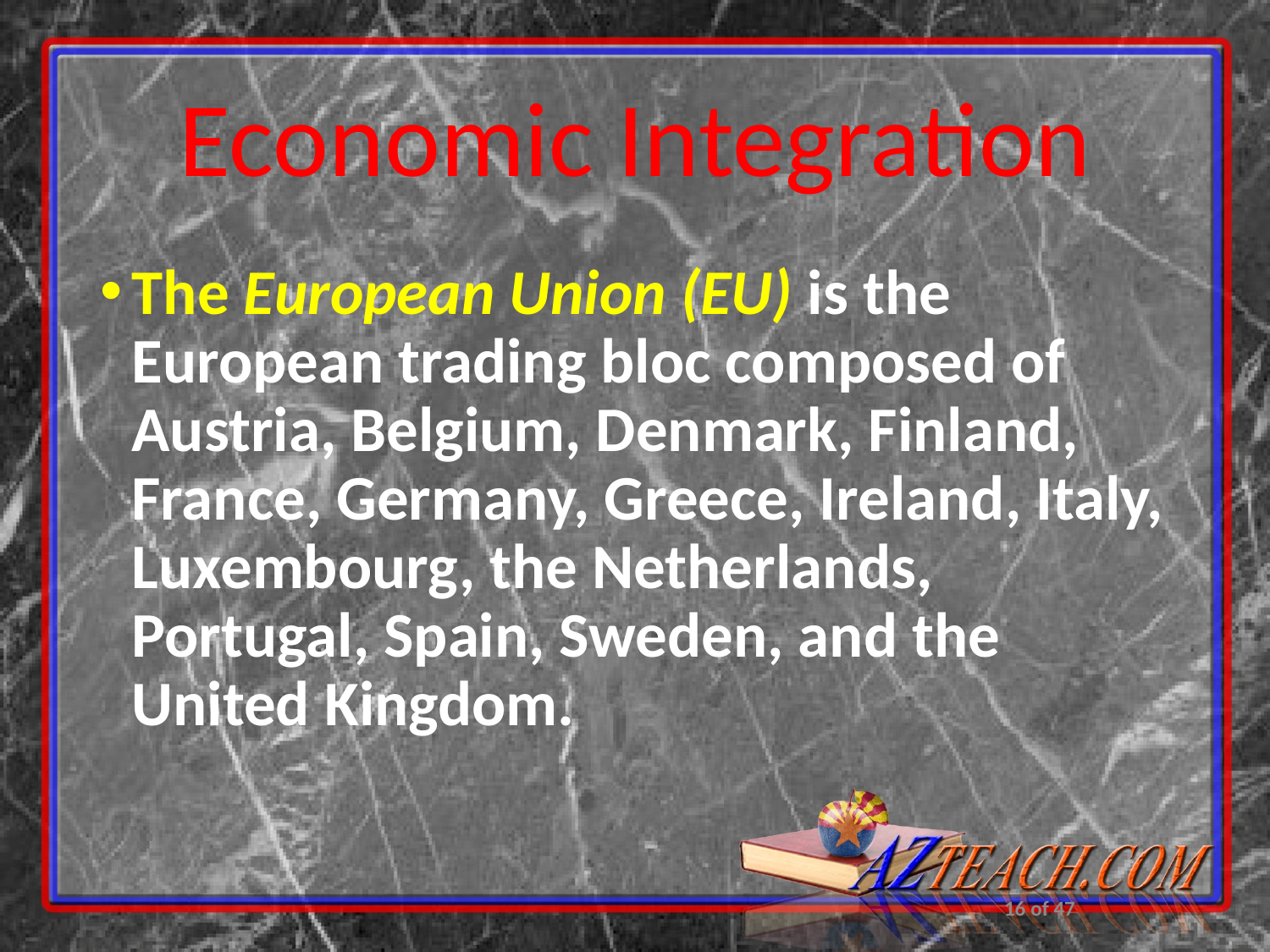

# Economic Integration
The European Union (EU) is the European trading bloc composed of Austria, Belgium, Denmark, Finland, France, Germany, Greece, Ireland, Italy, Luxembourg, the Netherlands, Portugal, Spain, Sweden, and the United Kingdom.
16 of 47